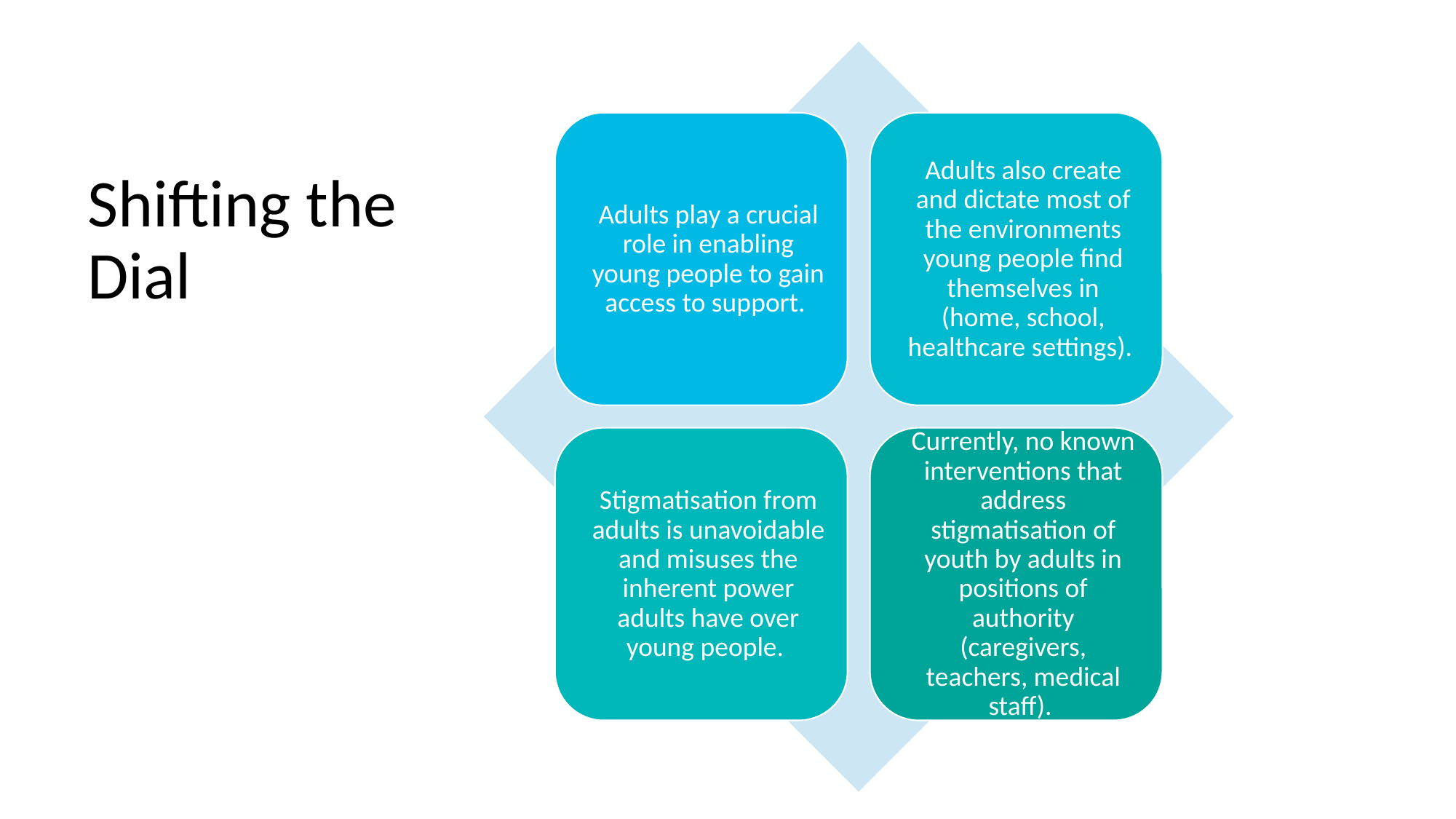

Adults play a crucial role in enabling young people to gain access to support.
Adults also create and dictate most of the environments young people find themselves in (home, school, healthcare settings).
Stigmatisation from adults is unavoidable and misuses the inherent power adults have over young people.
Currently, no known interventions that address stigmatisation of youth by adults in positions of authority (caregivers, teachers, medical staff).
# Shifting the Dial